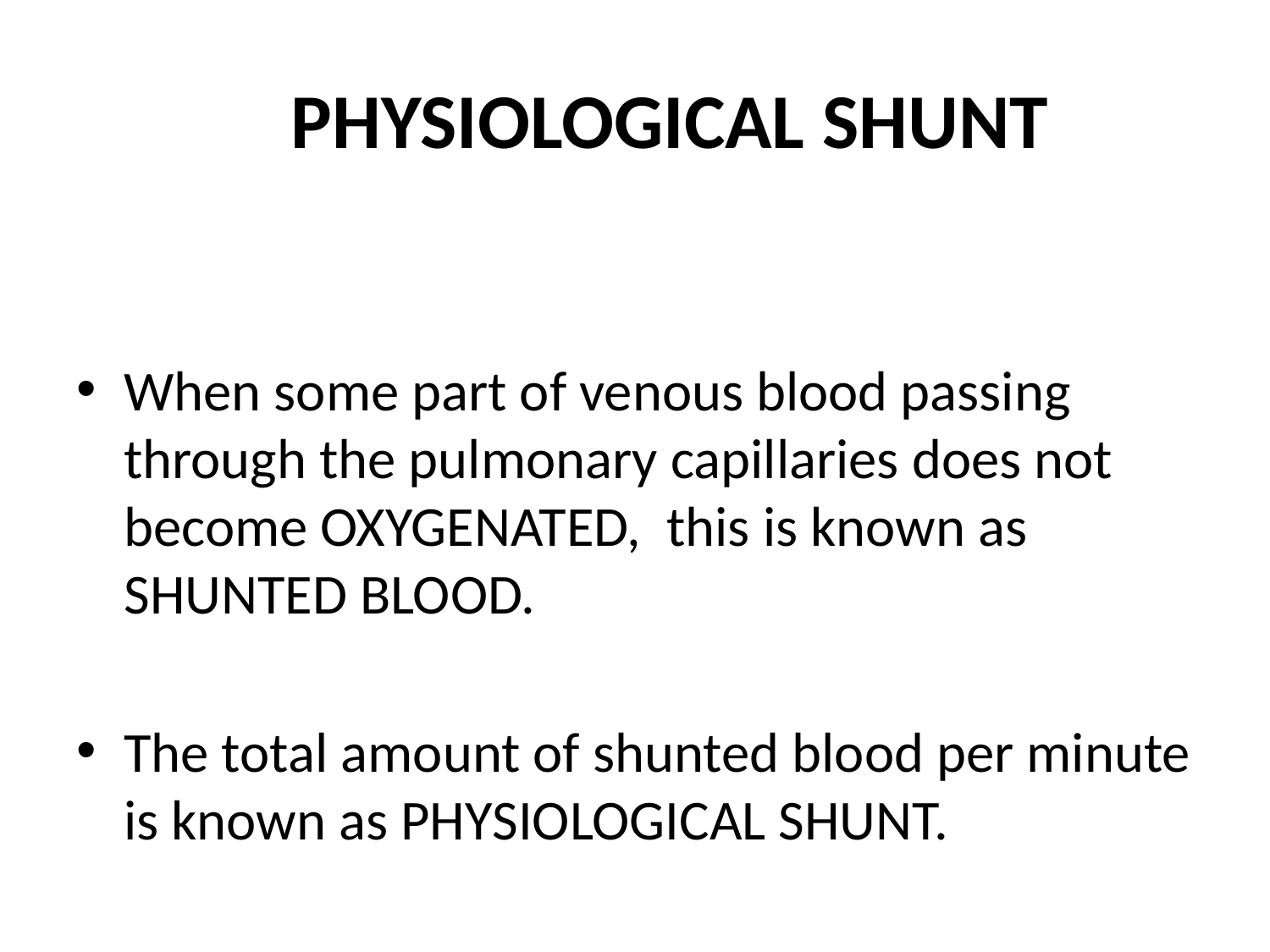

# PHYSIOLOGICAL SHUNT

When some part of venous blood passing through the pulmonary capillaries does not become OXYGENATED,  this is known as SHUNTED BLOOD.

The total amount of shunted blood per minute is known as PHYSIOLOGICAL SHUNT.